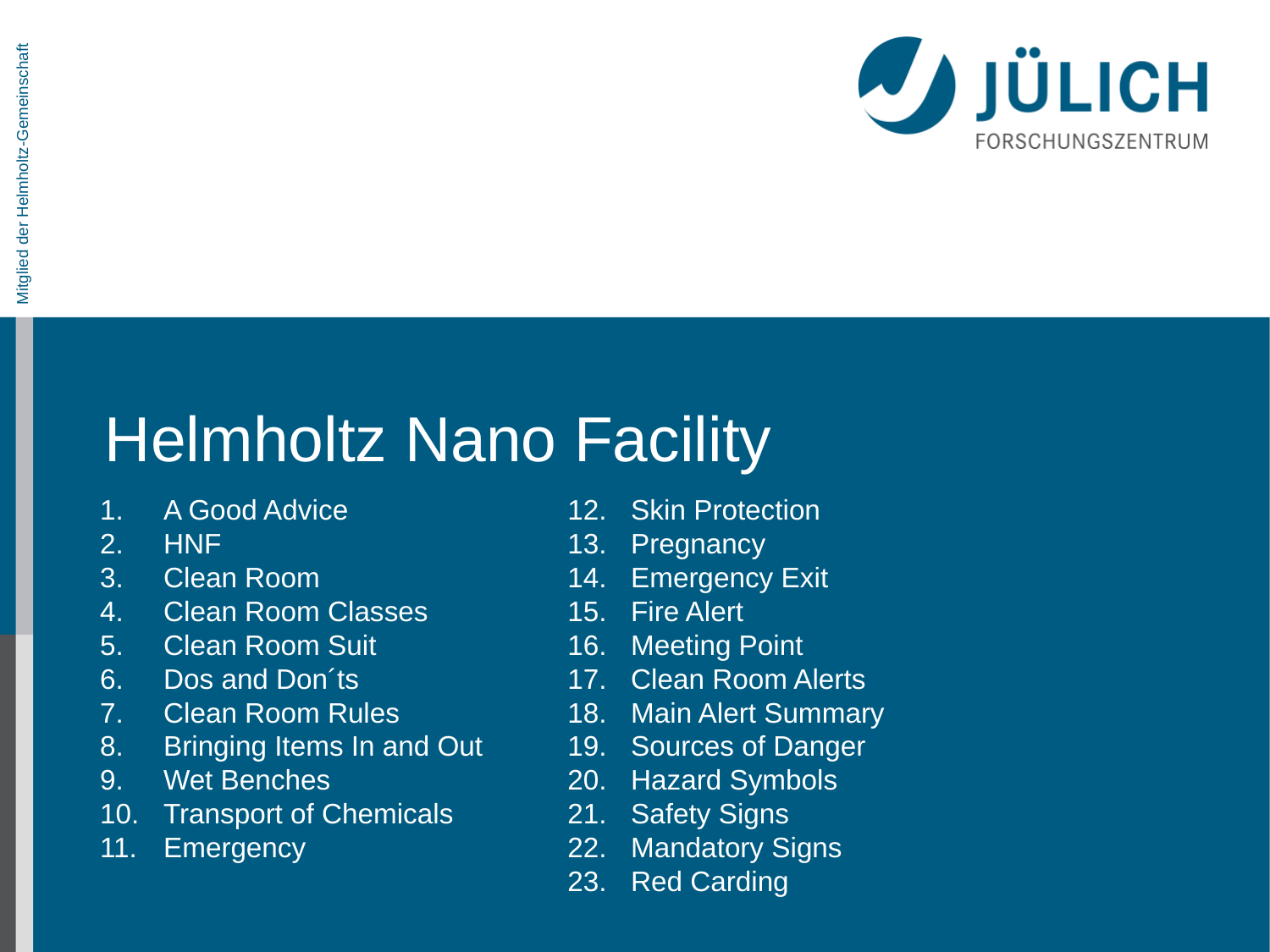

# Helmholtz Nano Facility
A Good Advice
HNF
Clean Room
Clean Room Classes
Clean Room Suit
Dos and Don´ts
Clean Room Rules
Bringing Items In and Out
Wet Benches
Transport of Chemicals
Emergency
  Skin Protection
  Pregnancy
  Emergency Exit
  Fire Alert
  Meeting Point
  Clean Room Alerts
  Main Alert Summary
  Sources of Danger
  Hazard Symbols
  Safety Signs
  Mandatory Signs
  Red Carding

| Wolfgang Albrecht